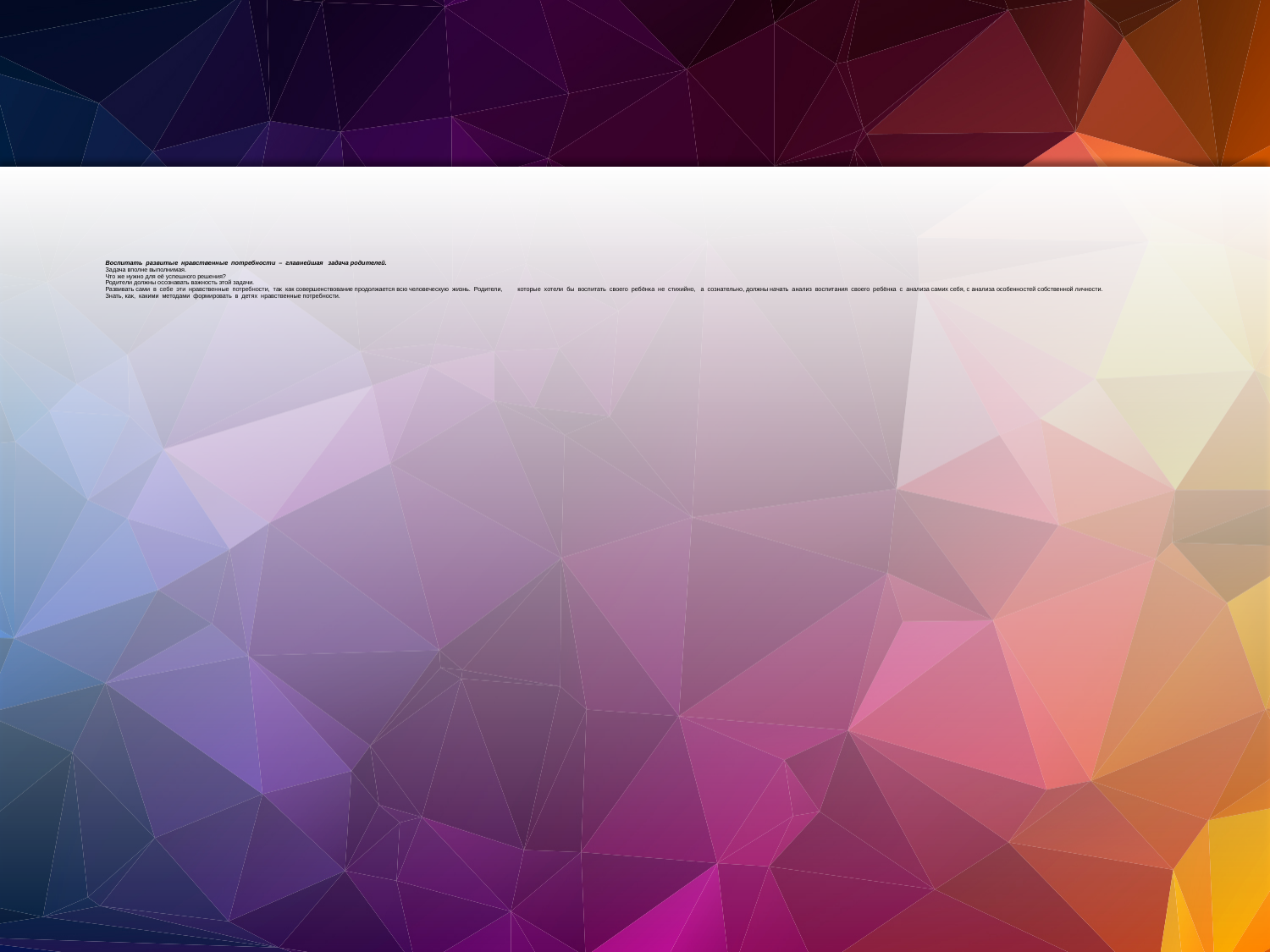

# Воспитать  развитые  нравственные  потребности  –  главнейшая   задача родителей. Задача вполне выполнимая. Что же нужно для её успешного решения? Родители должны осознавать важность этой задачи. Развивать сами  в  себе  эти  нравственные  потребности,  так  как совершенствование продолжается всю человеческую  жизнь.  Родители,         которые  хотели  бы  воспитать  своего  ребёнка  не  стихийно,   а  сознательно, должны начать  анализ  воспитания  своего  ребёнка  с  анализа самих себя, с анализа особенностей собственной личности. Знать, как,  какими  методами  формировать  в  детях  нравственные потребности.